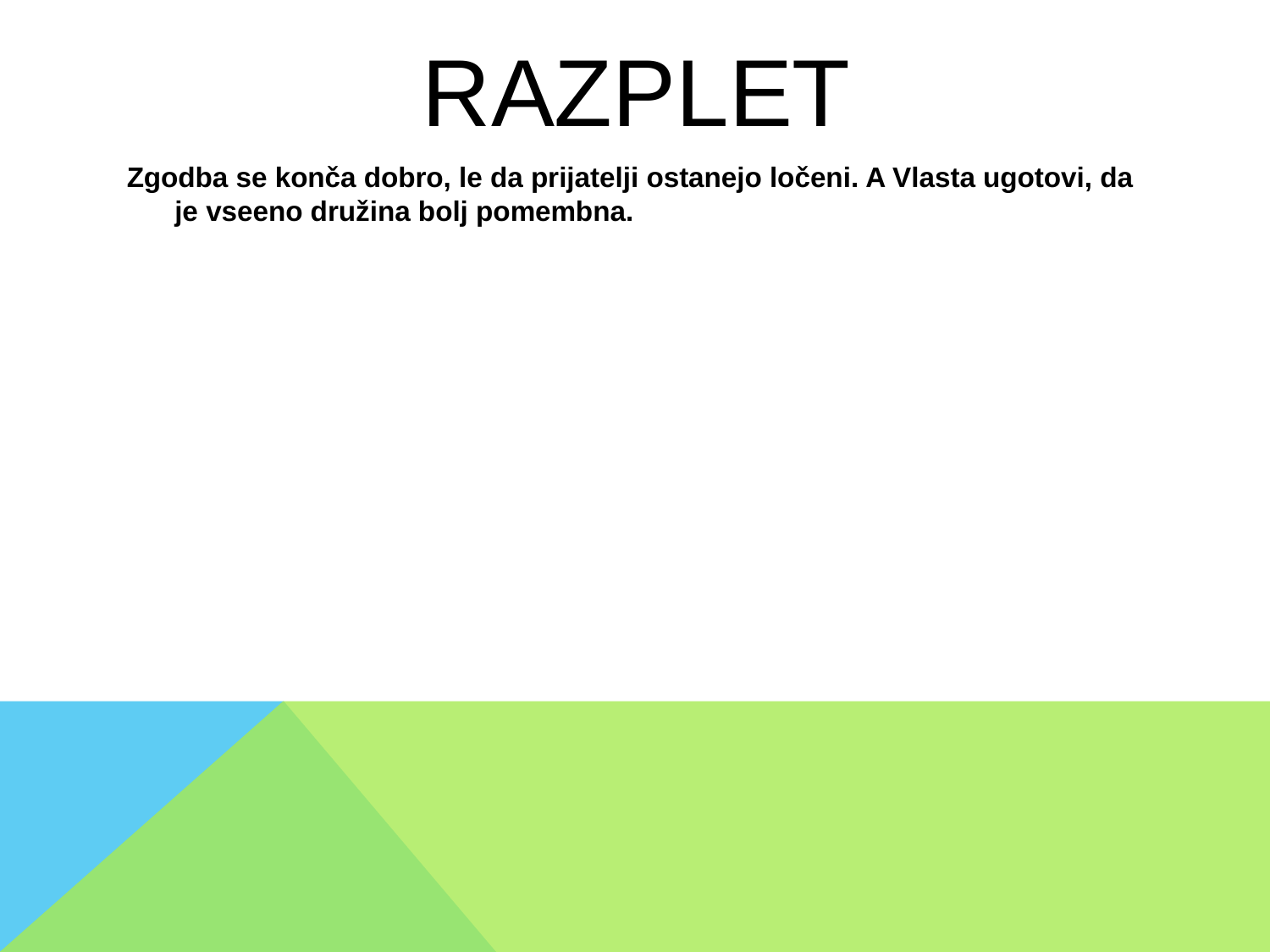

# RAZPLET
Zgodba se konča dobro, le da prijatelji ostanejo ločeni. A Vlasta ugotovi, da je vseeno družina bolj pomembna.